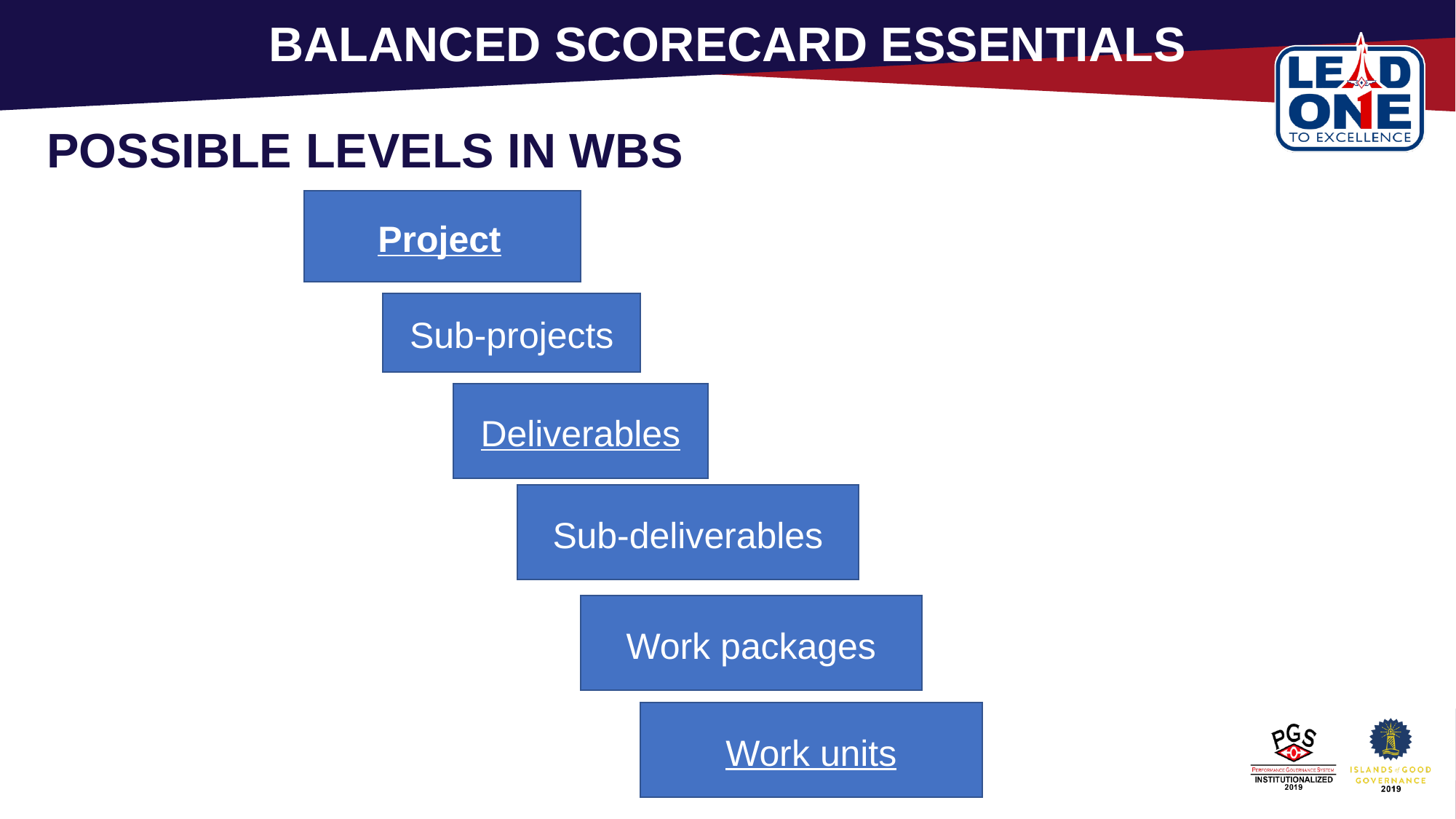

# BALANCED SCORECARD ESSENTIALS
POSSIBLE LEVELS IN WBS

Project
Sub-projects
Deliverables
Sub-deliverables
Work packages
Work units